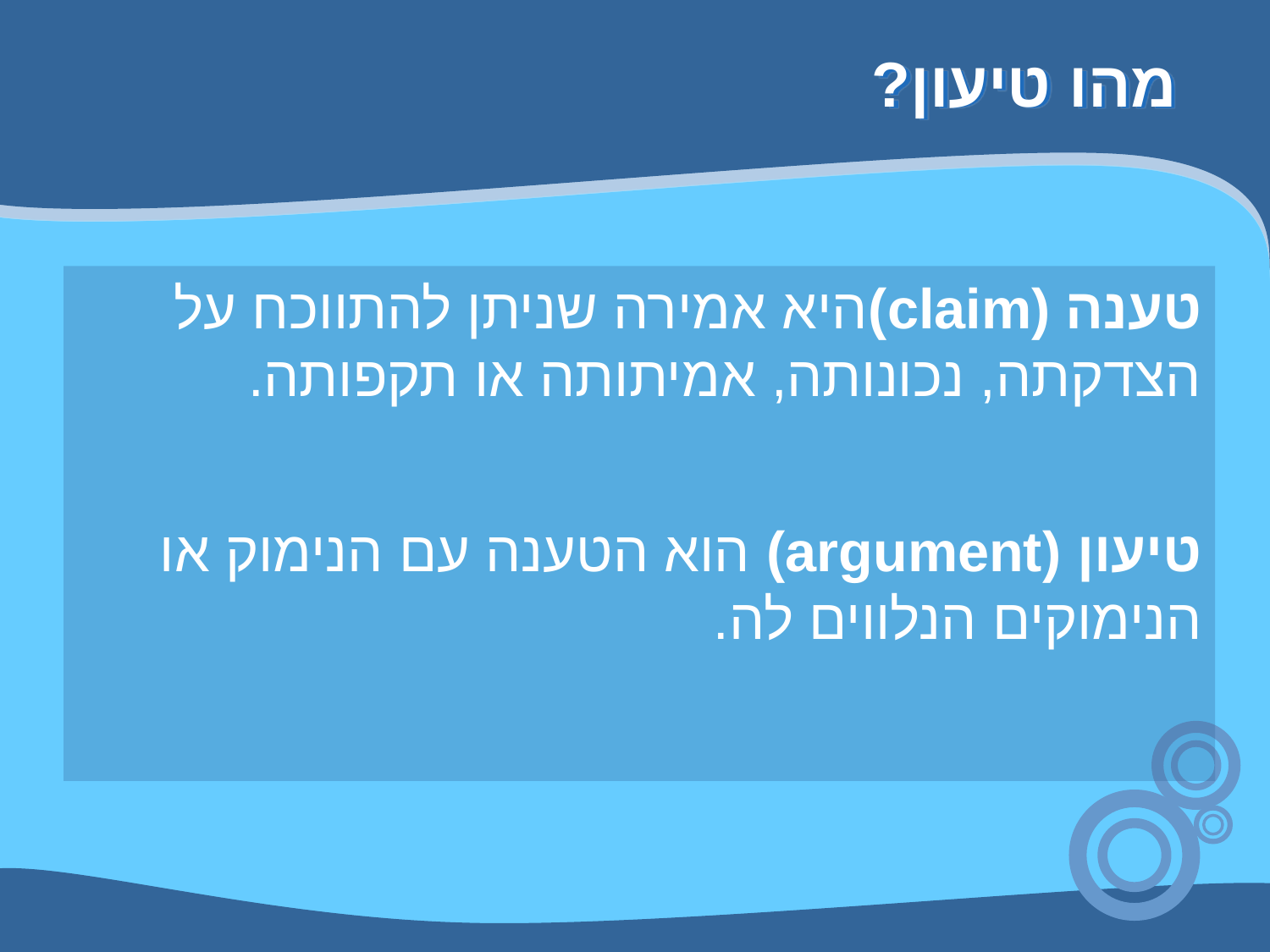

# מהו טיעון?
טענה (claim)היא אמירה שניתן להתווכח על הצדקתה, נכונותה, אמיתותה או תקפותה.

טיעון (argument) הוא הטענה עם הנימוק או הנימוקים הנלווים לה.